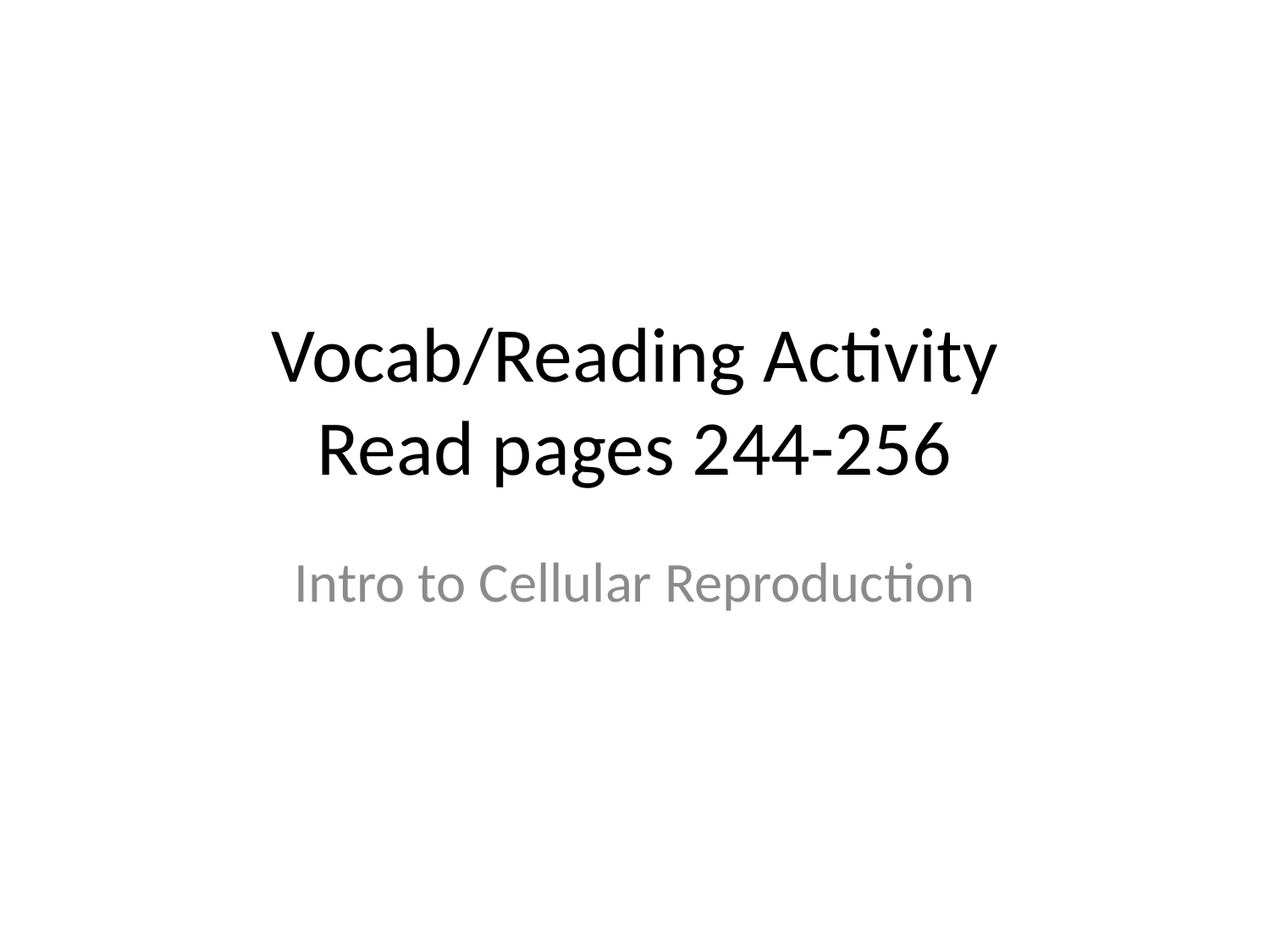

# Vocab/Reading Activity Read pages 244-256
Intro to Cellular Reproduction